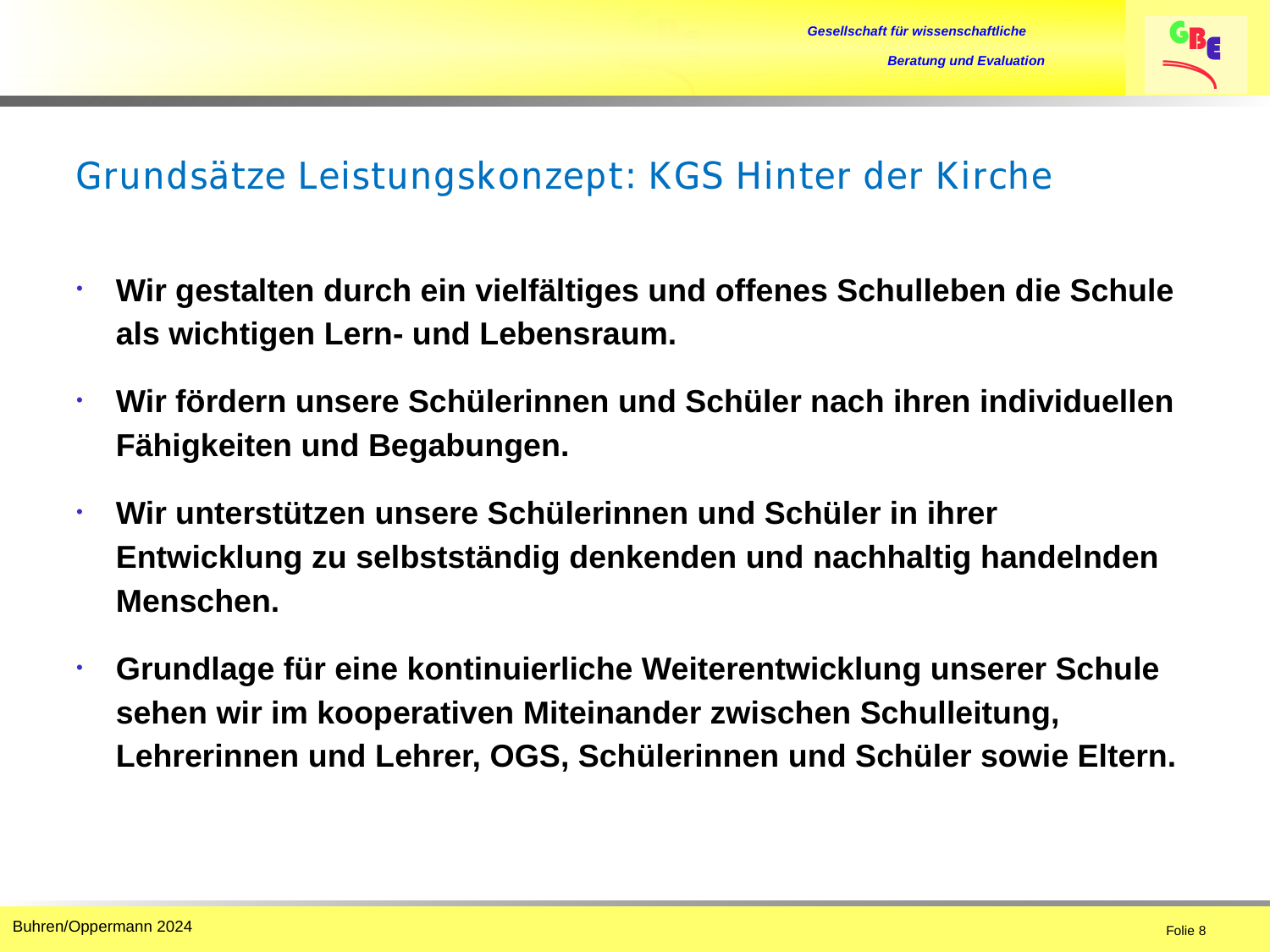

# Grundsätze Leistungskonzept: KGS Hinter der Kirche
Wir gestalten durch ein vielfältiges und offenes Schulleben die Schule als wichtigen Lern- und Lebensraum.
Wir fördern unsere Schülerinnen und Schüler nach ihren individuellen Fähigkeiten und Begabungen.
Wir unterstützen unsere Schülerinnen und Schüler in ihrer Entwicklung zu selbstständig denkenden und nachhaltig handelnden Menschen.
Grundlage für eine kontinuierliche Weiterentwicklung unserer Schule sehen wir im kooperativen Miteinander zwischen Schulleitung, Lehrerinnen und Lehrer, OGS, Schülerinnen und Schüler sowie Eltern.